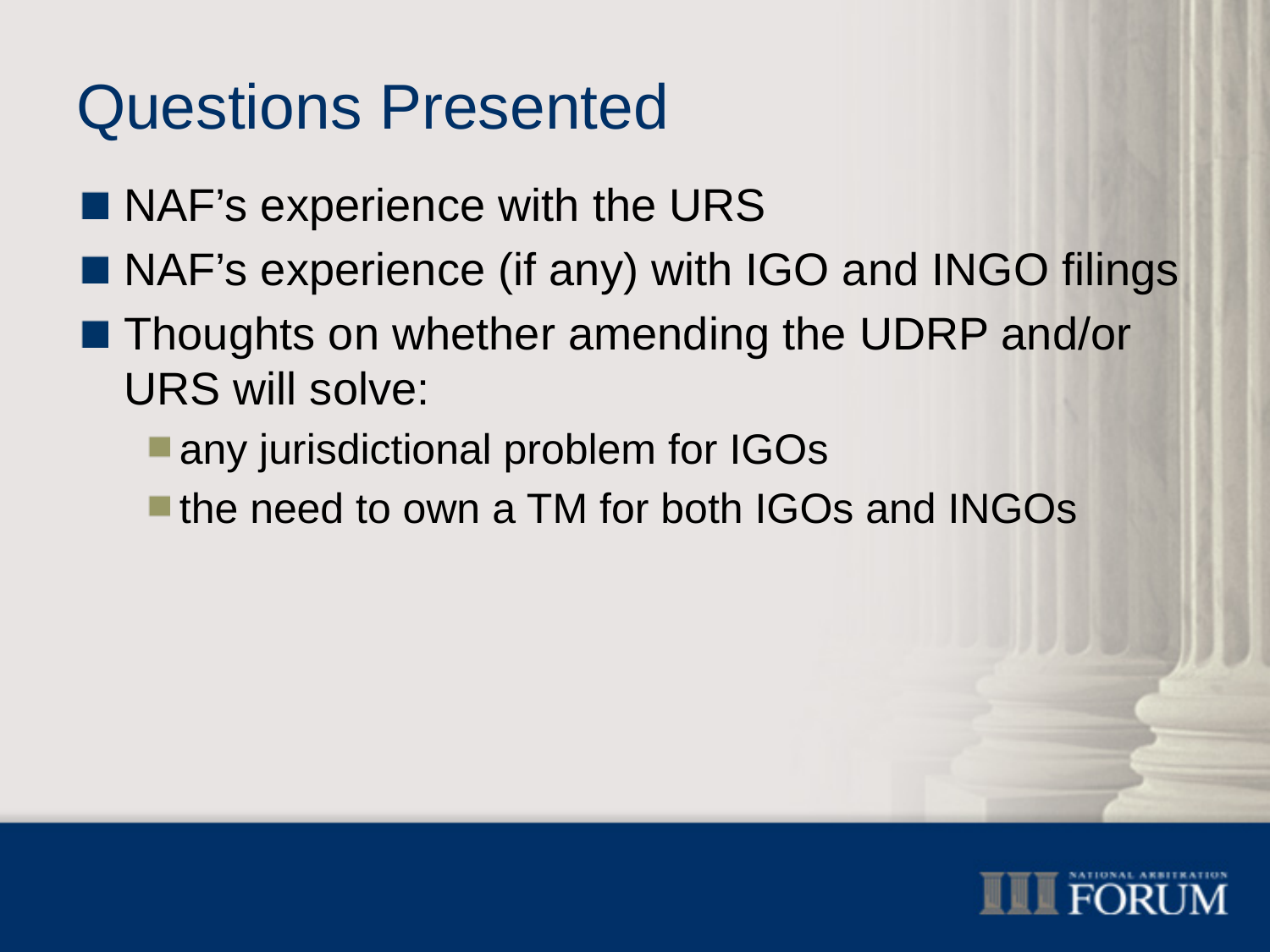

# Questions Presented
NAF’s experience with the URS
NAF’s experience (if any) with IGO and INGO filings
Thoughts on whether amending the UDRP and/or URS will solve:
any jurisdictional problem for IGOs
the need to own a TM for both IGOs and INGOs